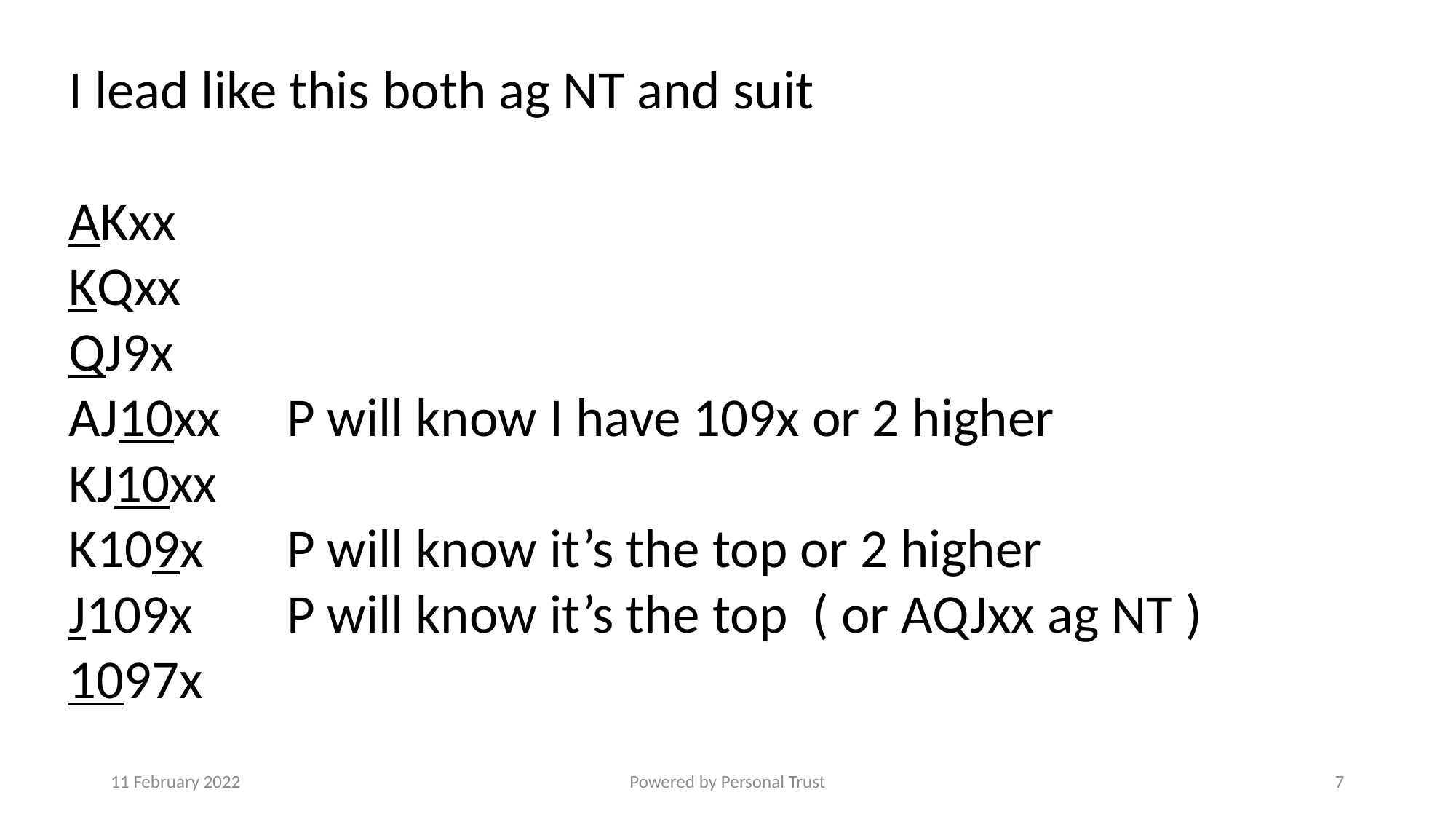

I lead like this both ag NT and suit

AKxx
KQxx
QJ9x
AJ10xx	P will know I have 109x or 2 higher
KJ10xx
K109x	P will know it’s the top or 2 higher
J109x	P will know it’s the top  ( or AQJxx ag NT )
1097x

11 February 2022
Powered by Personal Trust
7